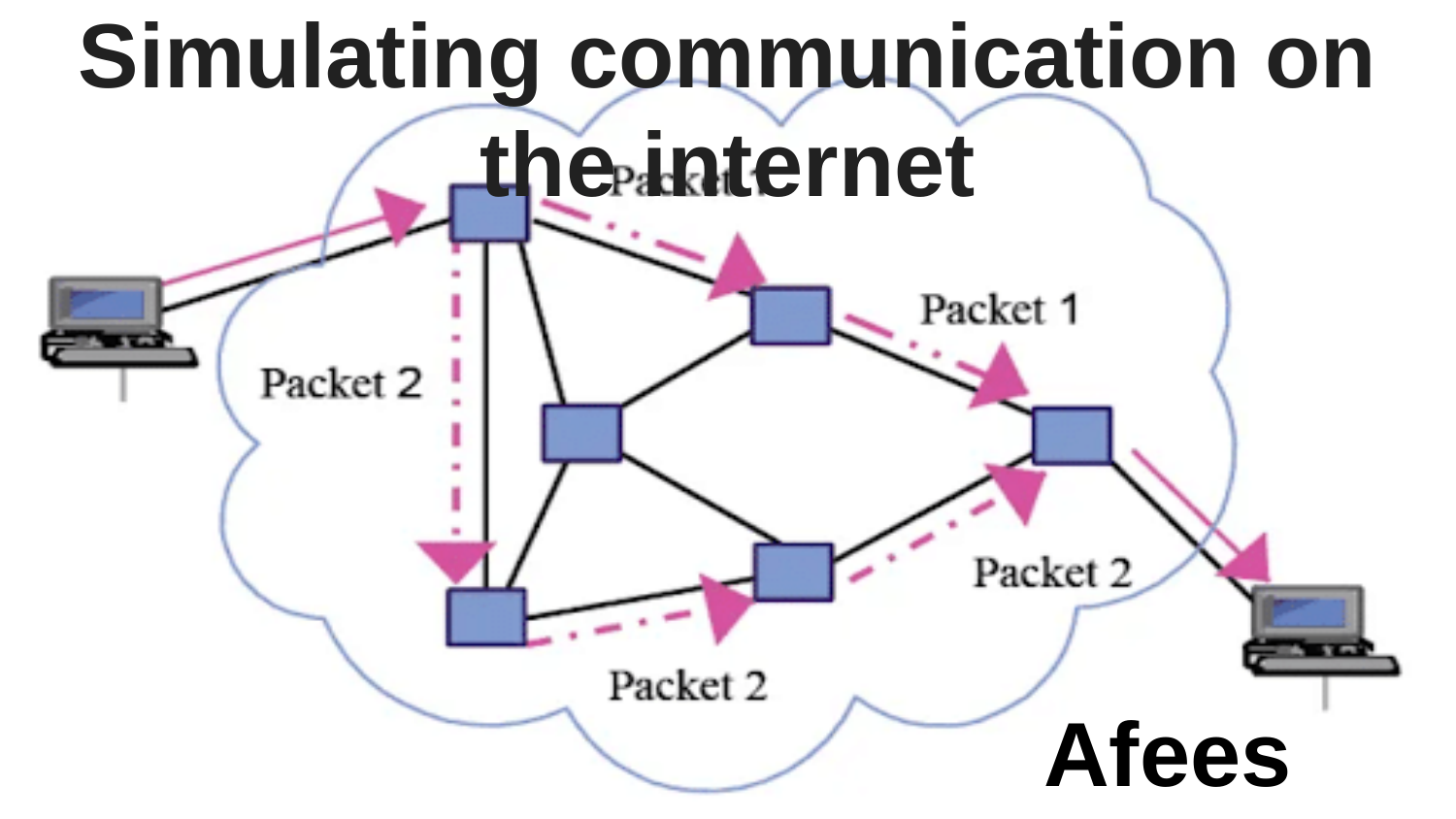

Simulating communication on the internet
Afees Tiamiyu